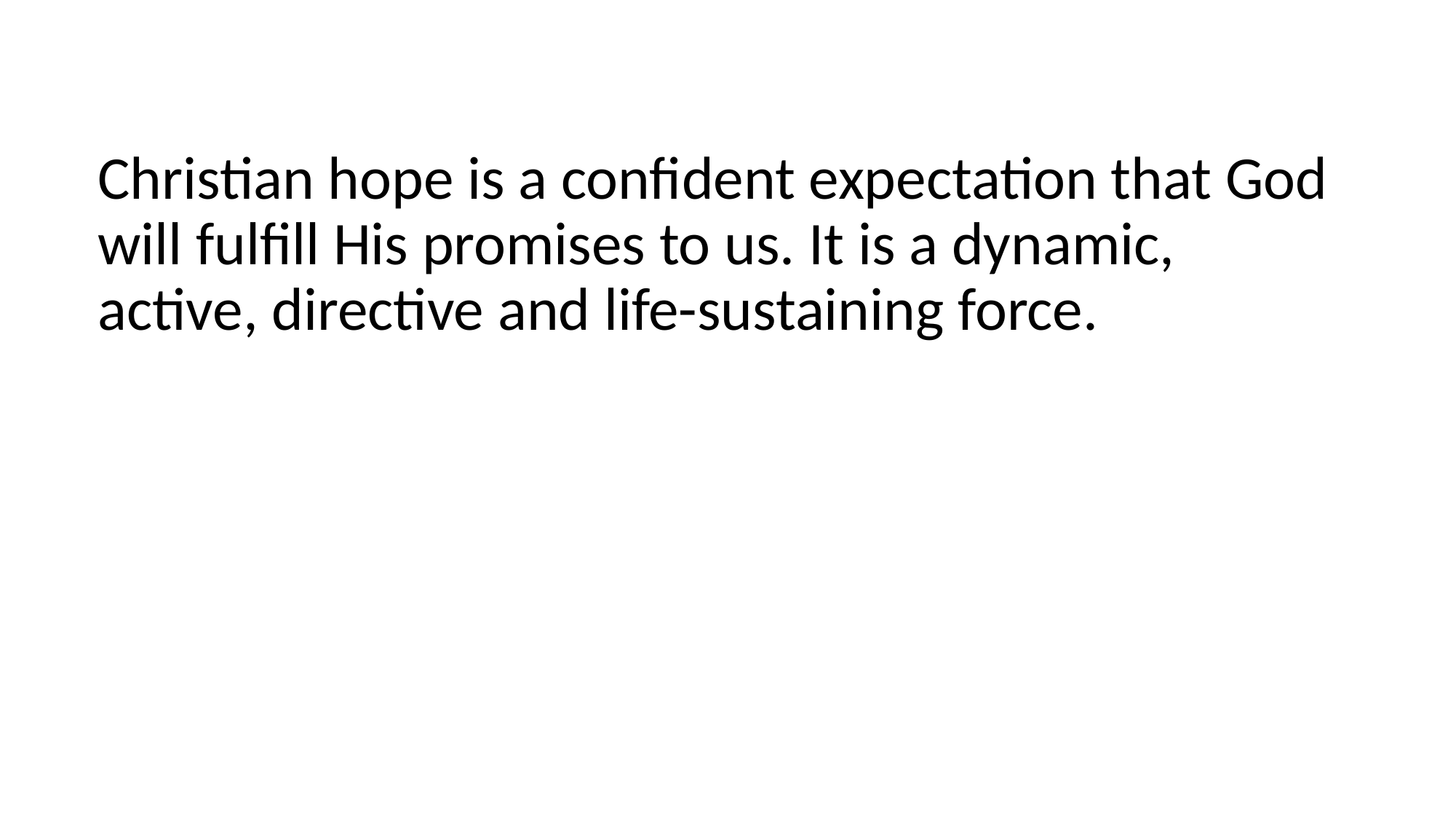

#
Christian hope is a confident expectation that God will fulfill His promises to us. It is a dynamic, active, directive and life-sustaining force.